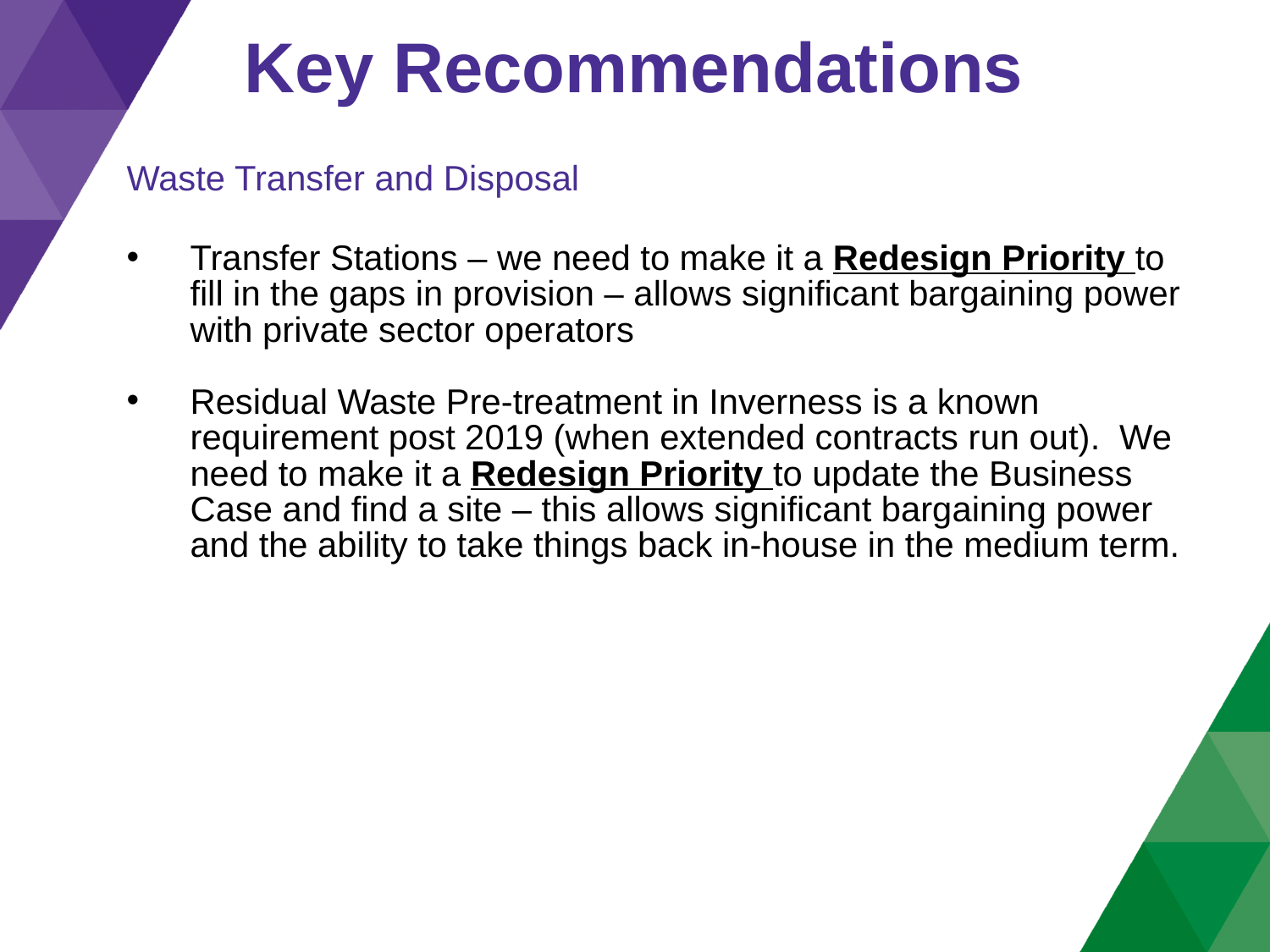

Key Recommendations
Waste Transfer and Disposal

Transfer Stations – we need to make it a Redesign Priority to fill in the gaps in provision – allows significant bargaining power with private sector operators

Residual Waste Pre-treatment in Inverness is a known requirement post 2019 (when extended contracts run out).  We need to make it a Redesign Priority to update the Business Case and find a site – this allows significant bargaining power and the ability to take things back in-house in the medium term.